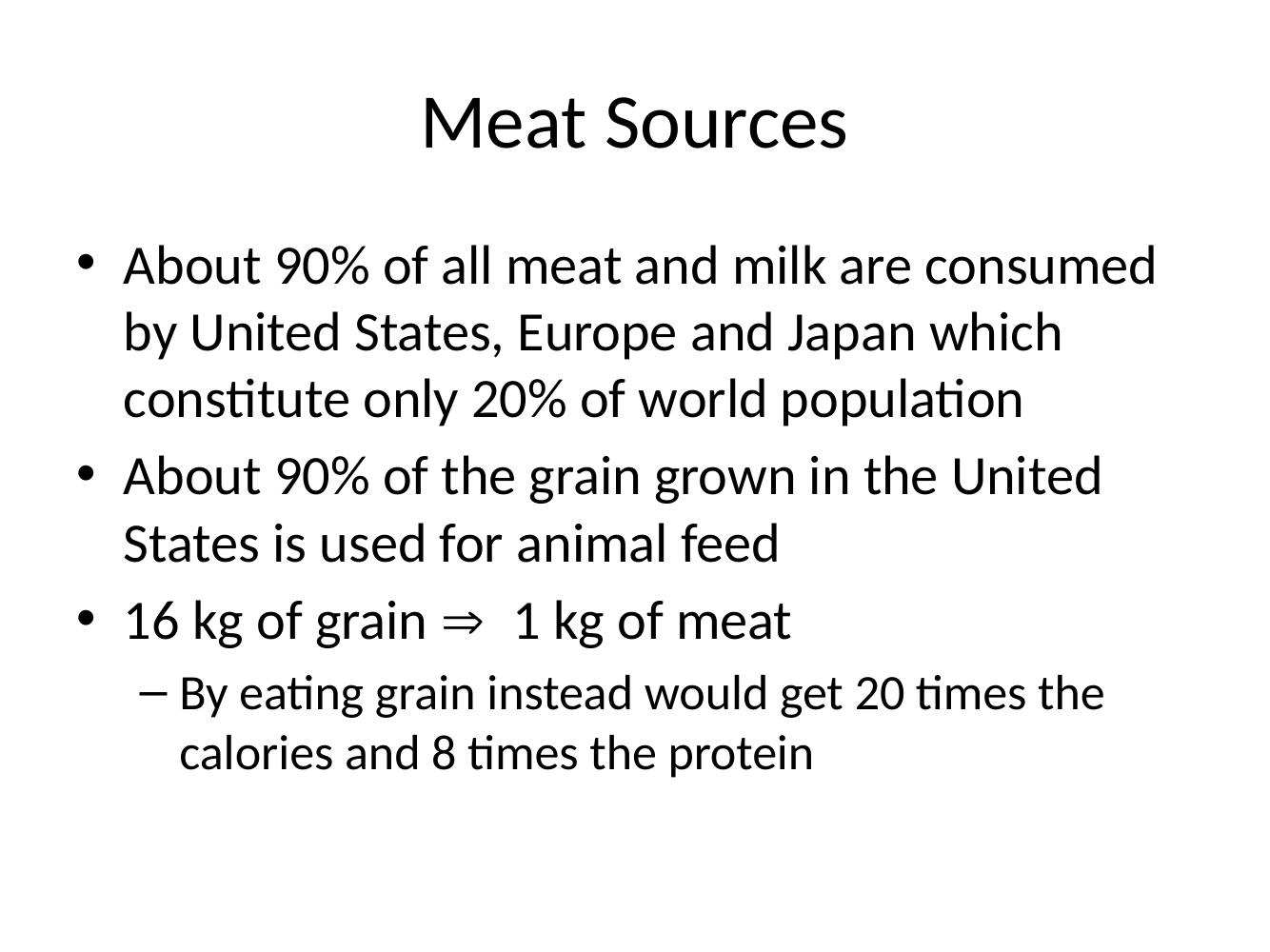

# Meat Sources
About 90% of all meat and milk are consumed by United States, Europe and Japan which constitute only 20% of world population
About 90% of the grain grown in the United States is used for animal feed
16 kg of grain ⇒ 1 kg of meat
By eating grain instead would get 20 times the calories and 8 times the protein